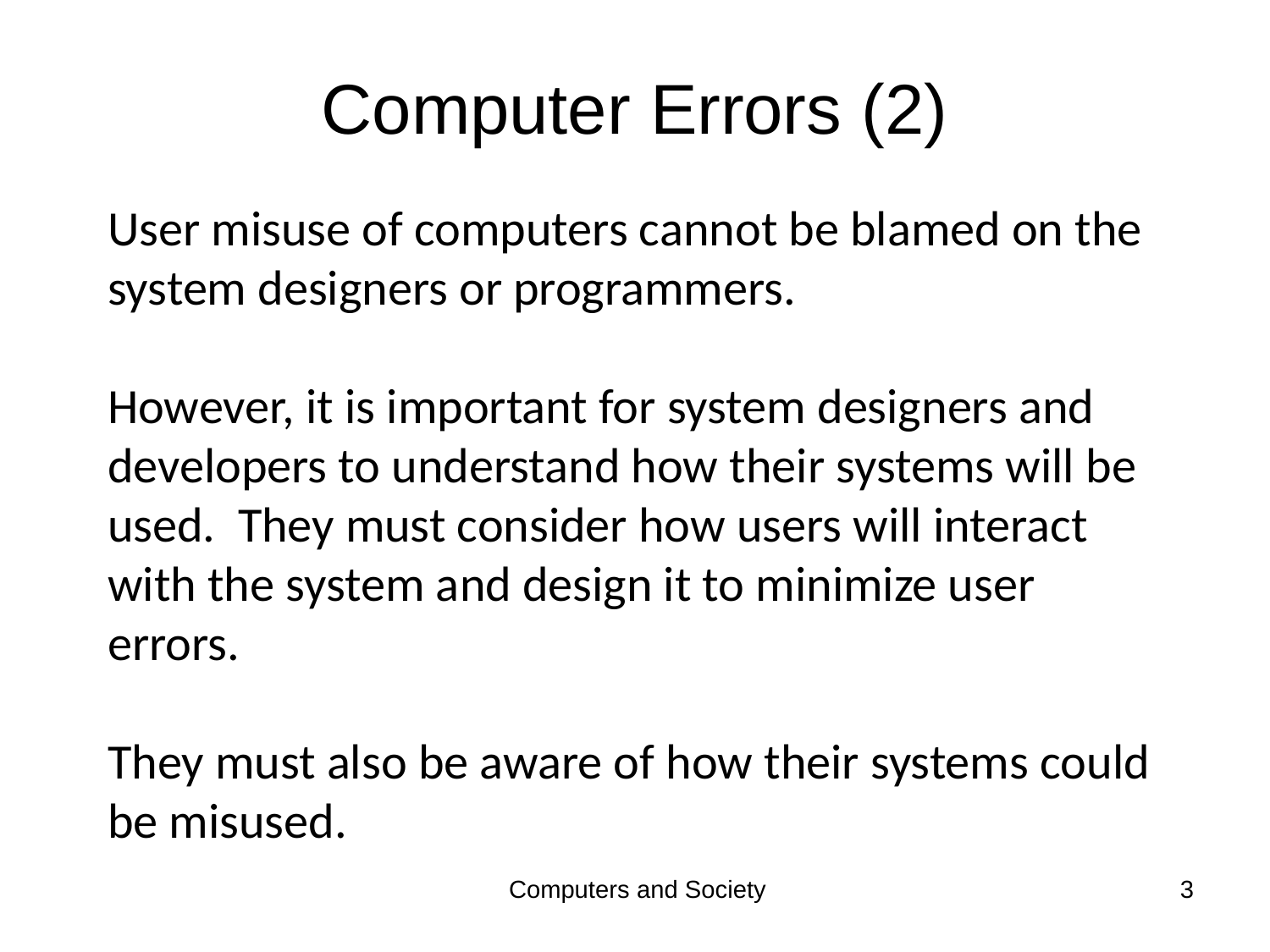

# Computer Errors (2)
User misuse of computers cannot be blamed on the system designers or programmers.

However, it is important for system designers and developers to understand how their systems will be used.  They must consider how users will interact with the system and design it to minimize user errors.

They must also be aware of how their systems could be misused.
Computers and Society
3